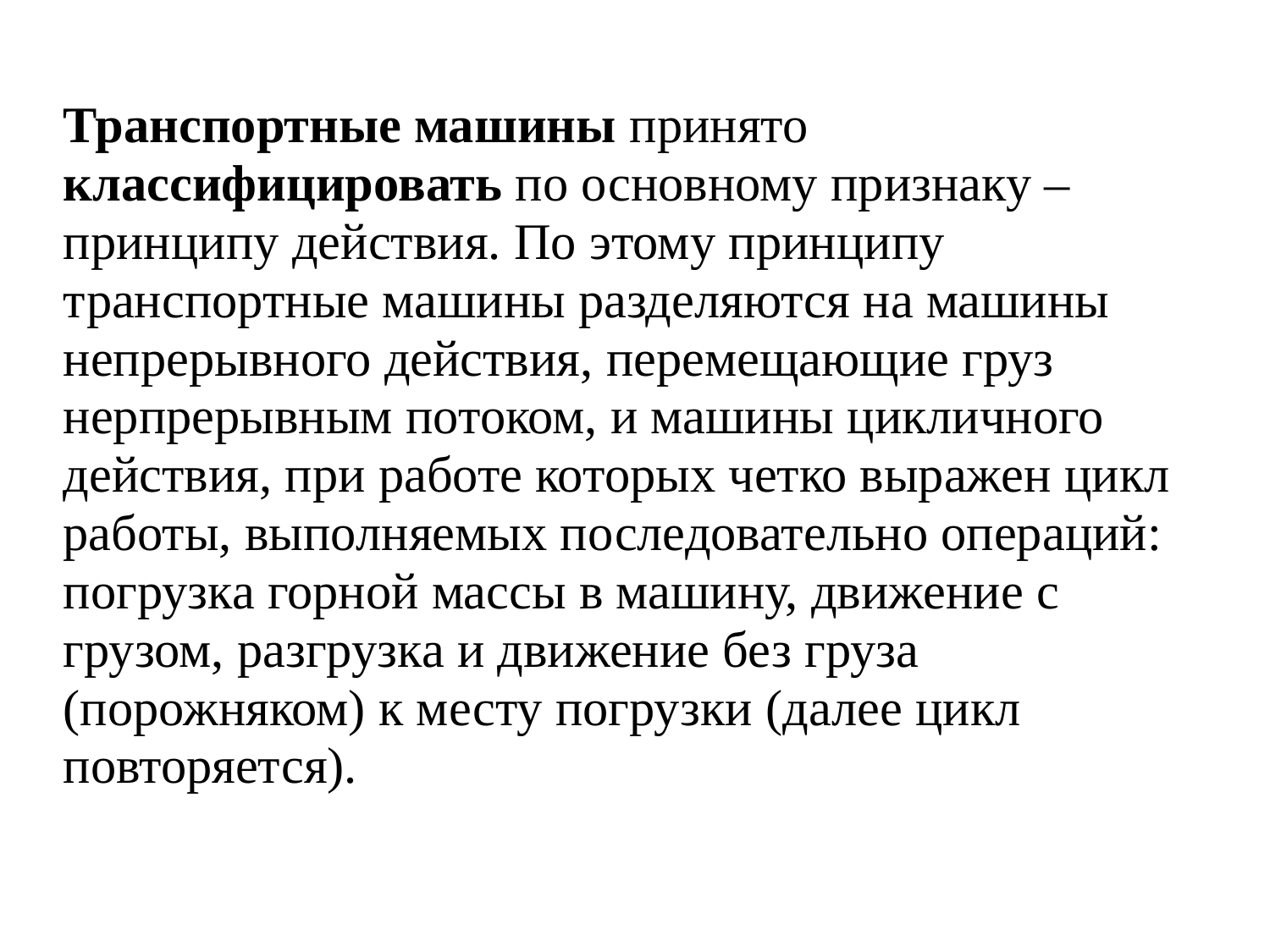

Транспортные машины принято классифицировать по основному признаку – принципу действия. По этому принципу транспортные машины разделяются на машины непрерывного действия, перемещающие груз нерпрерывным потоком, и машины цикличного действия, при работе которых четко выражен цикл работы, выполняемых последовательно операций: погрузка горной массы в машину, движение с грузом, разгрузка и движение без груза (порожняком) к месту погрузки (далее цикл повторяется).